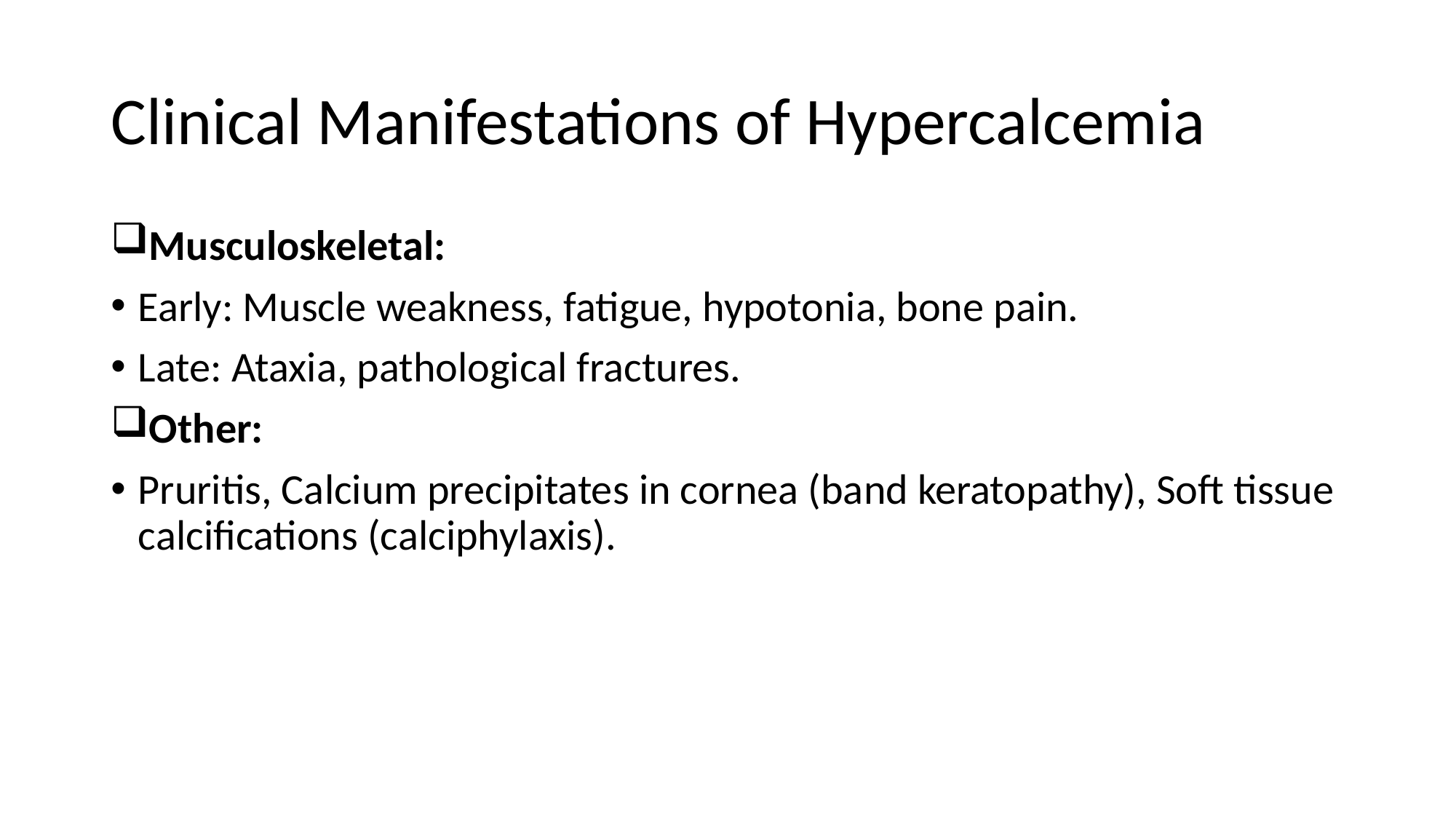

# Clinical Manifestations of Hypercalcemia
Musculoskeletal:
Early: Muscle weakness, fatigue, hypotonia, bone pain.
Late: Ataxia, pathological fractures.
Other:
Pruritis, Calcium precipitates in cornea (band keratopathy), Soft tissue calcifications (calciphylaxis).